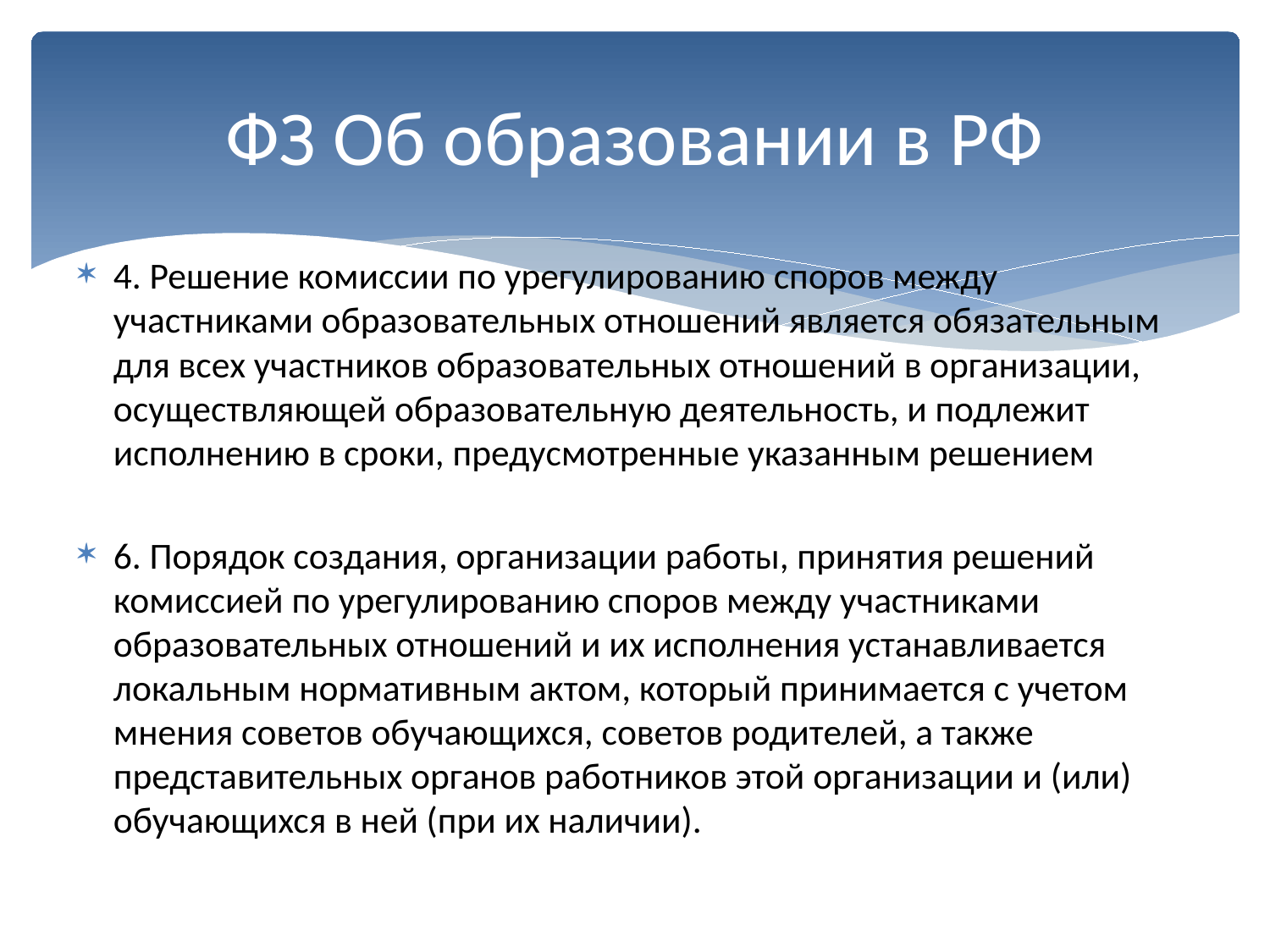

# ФЗ Об образовании в РФ
4. Решение комиссии по урегулированию споров между участниками образовательных отношений является обязательным для всех участников образовательных отношений в организации, осуществляющей образовательную деятельность, и подлежит исполнению в сроки, предусмотренные указанным решением

6. Порядок создания, организации работы, принятия решений комиссией по урегулированию споров между участниками образовательных отношений и их исполнения устанавливается локальным нормативным актом, который принимается с учетом мнения советов обучающихся, советов родителей, а также представительных органов работников этой организации и (или) обучающихся в ней (при их наличии).